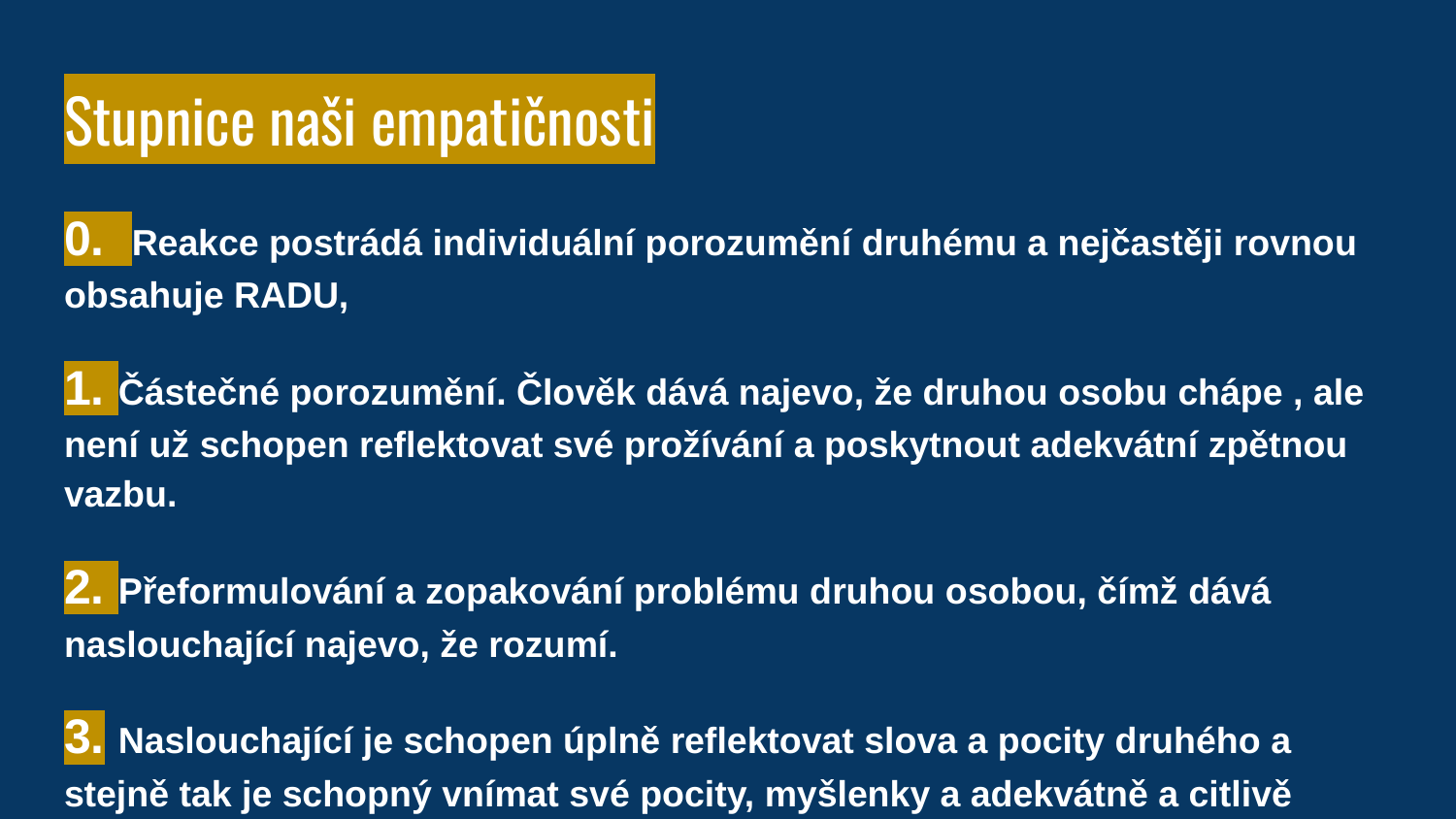

# Stupnice naši empatičnosti
0.  Reakce postrádá individuální porozumění druhému a nejčastěji rovnou obsahuje RADU,
1. Částečné porozumění. Člověk dává najevo, že druhou osobu chápe , ale není už schopen reflektovat své prožívání a poskytnout adekvátní zpětnou vazbu.
2. Přeformulování a zopakování problému druhou osobou, čímž dává naslouchající najevo, že rozumí.
3. Naslouchající je schopen úplně reflektovat slova a pocity druhého a stejně tak je schopný vnímat své pocity, myšlenky a adekvátně a citlivě reagovat